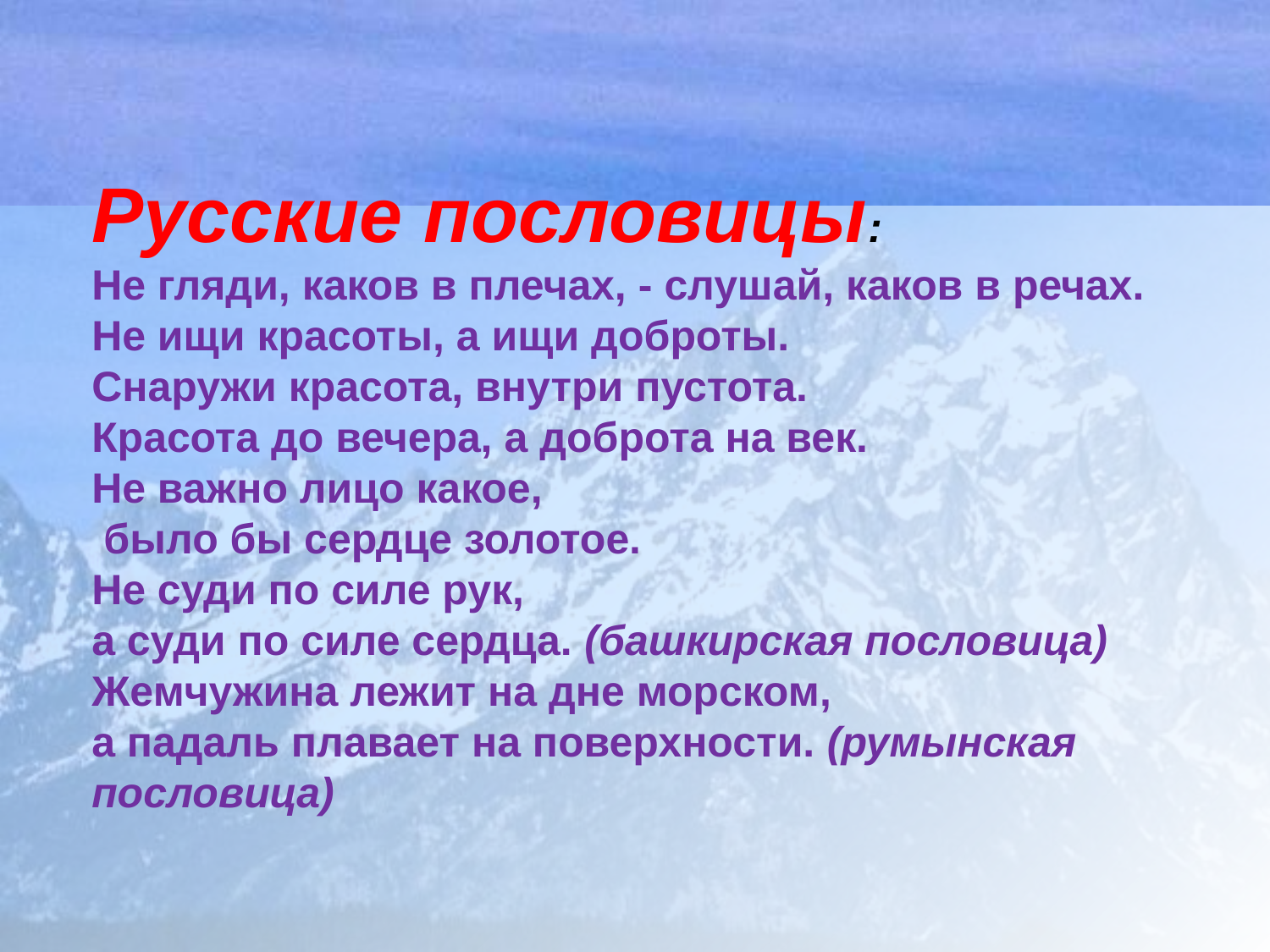

Русские пословицы:
Не гляди, каков в плечах, - слушай, каков в речах.
Не ищи красоты, а ищи доброты.
Снаружи красота, внутри пустота.
Красота до вечера, а доброта на век.
Не важно лицо какое,
 было бы сердце золотое.
Не суди по силе рук,
а суди по силе сердца. (башкирская пословица)
Жемчужина лежит на дне морском,
а падаль плавает на поверхности. (румынская пословица)